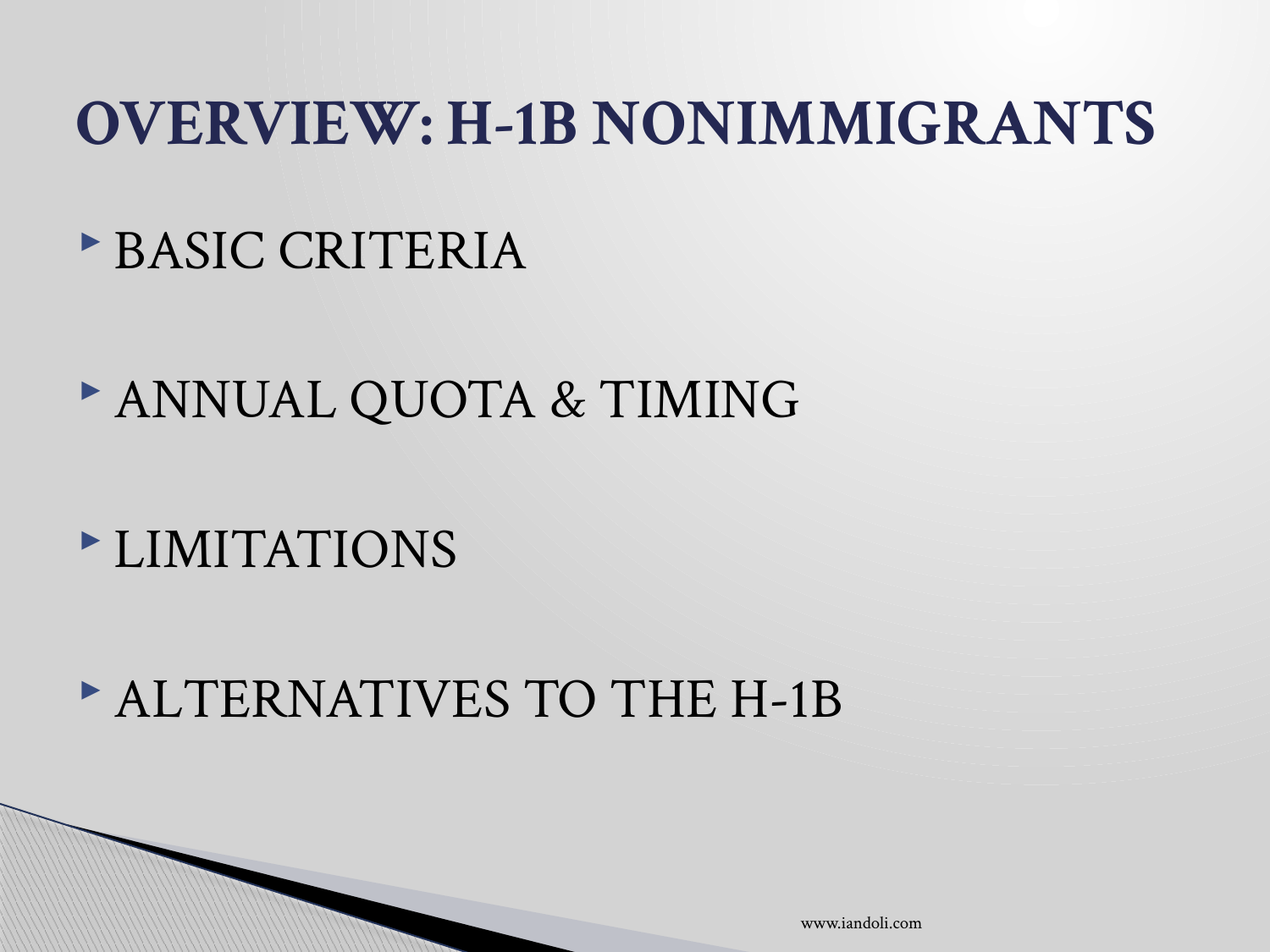

# OVERVIEW: H-1B NONIMMIGRANTS
BASIC CRITERIA

ANNUAL QUOTA & TIMING

LIMITATIONS

ALTERNATIVES TO THE H-1B
www.iandoli.com